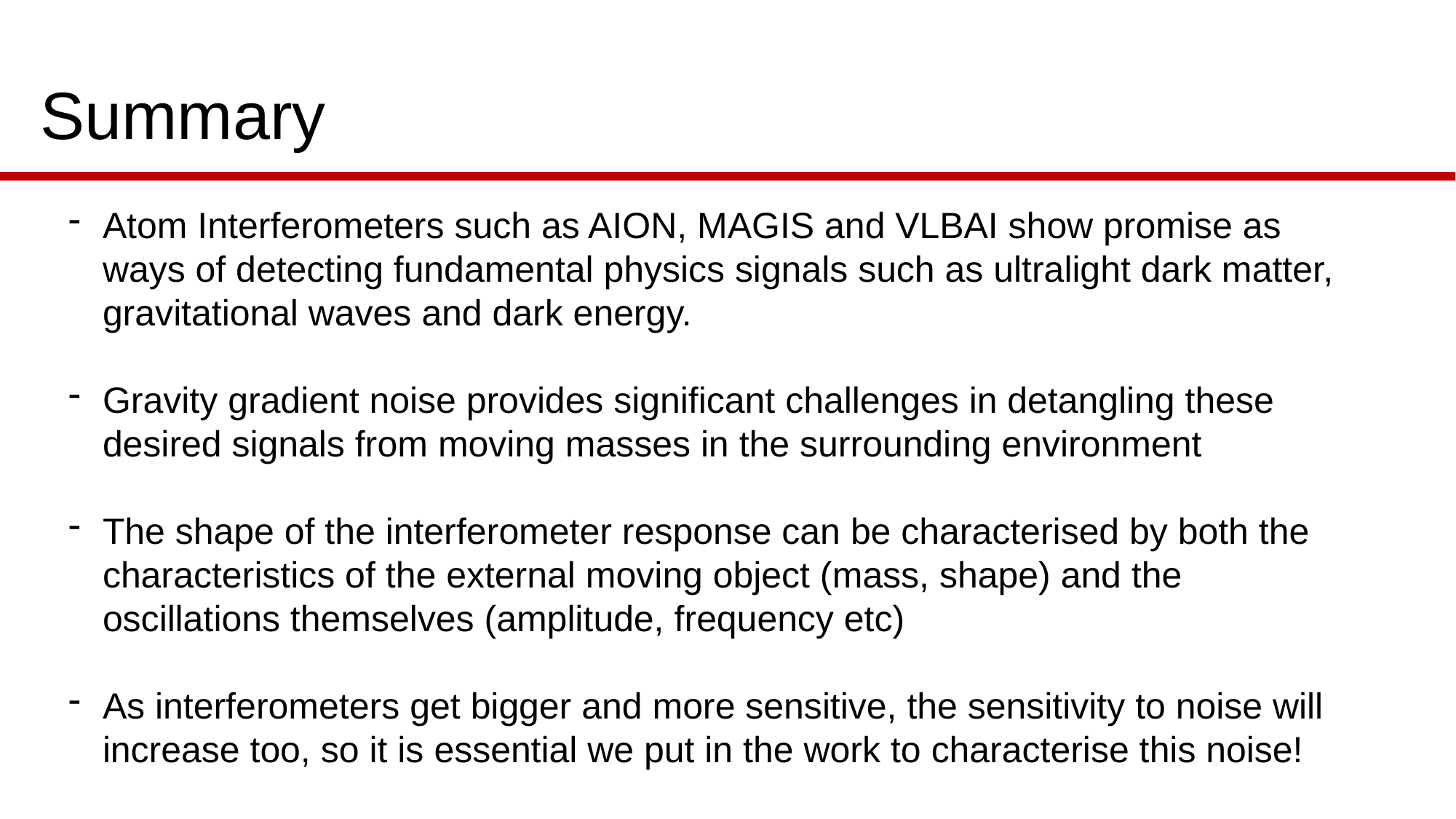

# Summary
Atom Interferometers such as AION, MAGIS and VLBAI show promise as ways of detecting fundamental physics signals such as ultralight dark matter, gravitational waves and dark energy.

Gravity gradient noise provides significant challenges in detangling these desired signals from moving masses in the surrounding environment

The shape of the interferometer response can be characterised by both the characteristics of the external moving object (mass, shape) and the oscillations themselves (amplitude, frequency etc)

As interferometers get bigger and more sensitive, the sensitivity to noise will increase too, so it is essential we put in the work to characterise this noise!